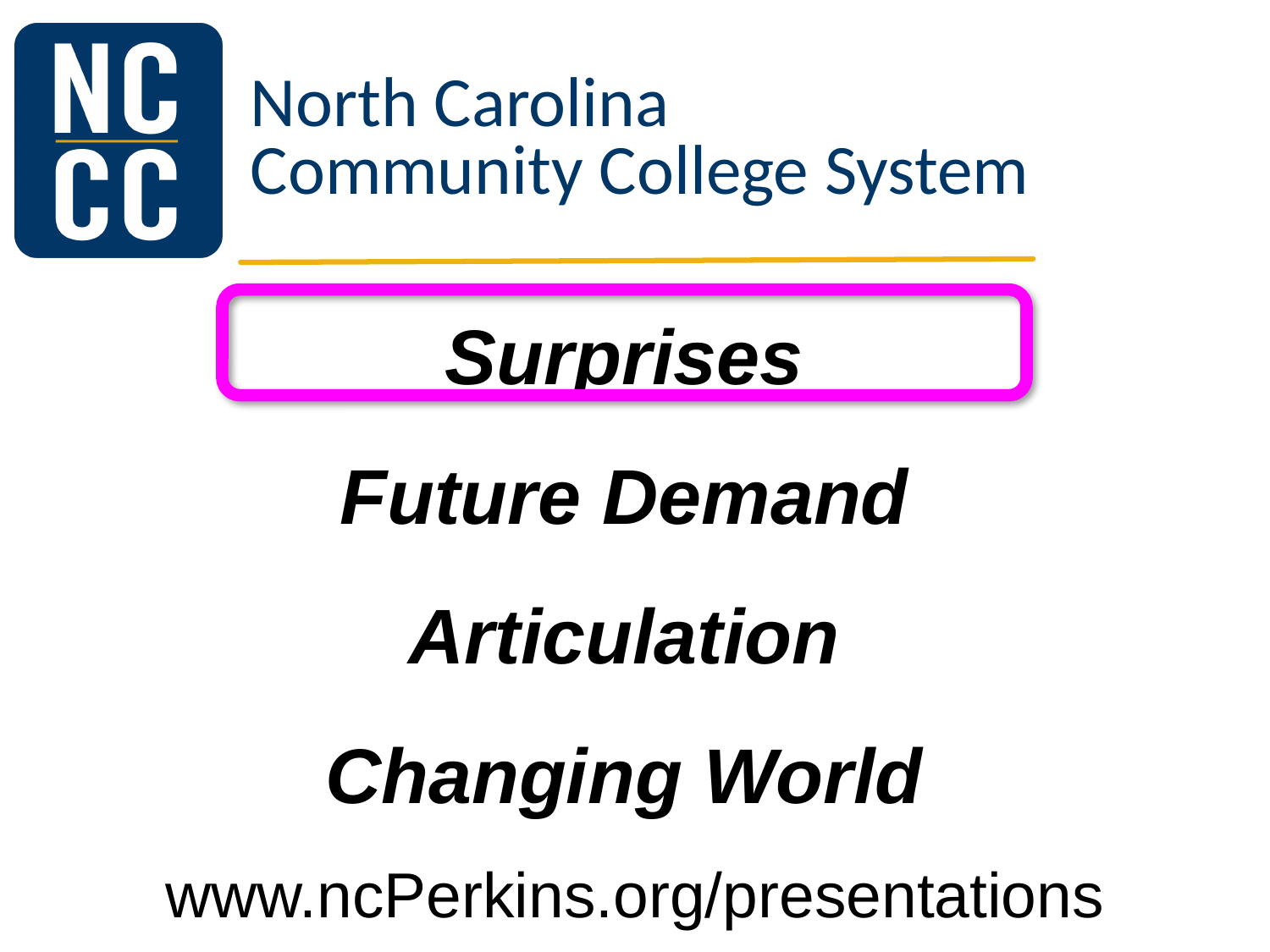

# Surprises Future Demand Articulation Changing World

www.ncPerkins.org/presentations